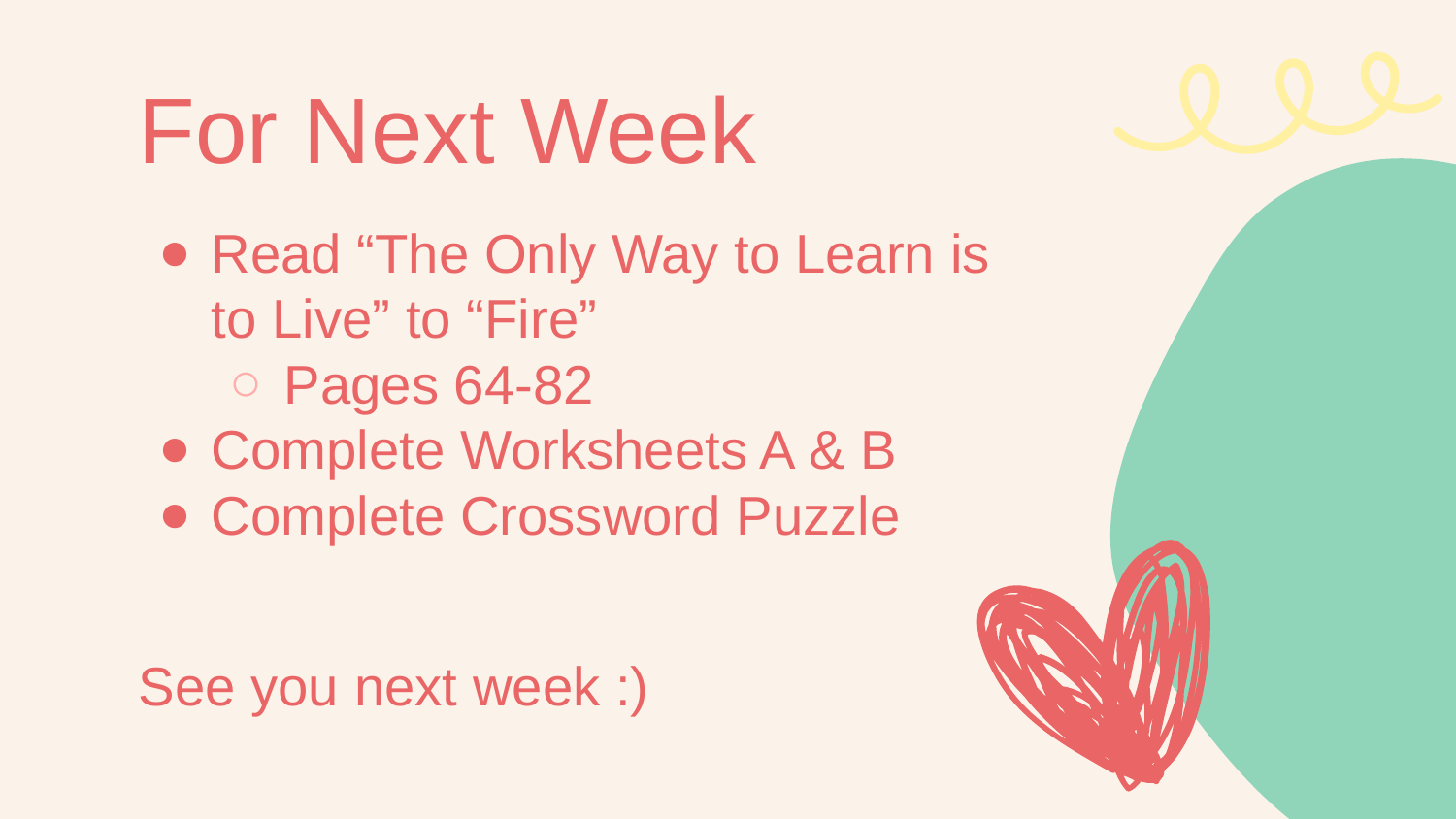

# For Next Week
Read “The Only Way to Learn is to Live” to “Fire”
Pages 64-82
Complete Worksheets A & B
Complete Crossword Puzzle

See you next week :)